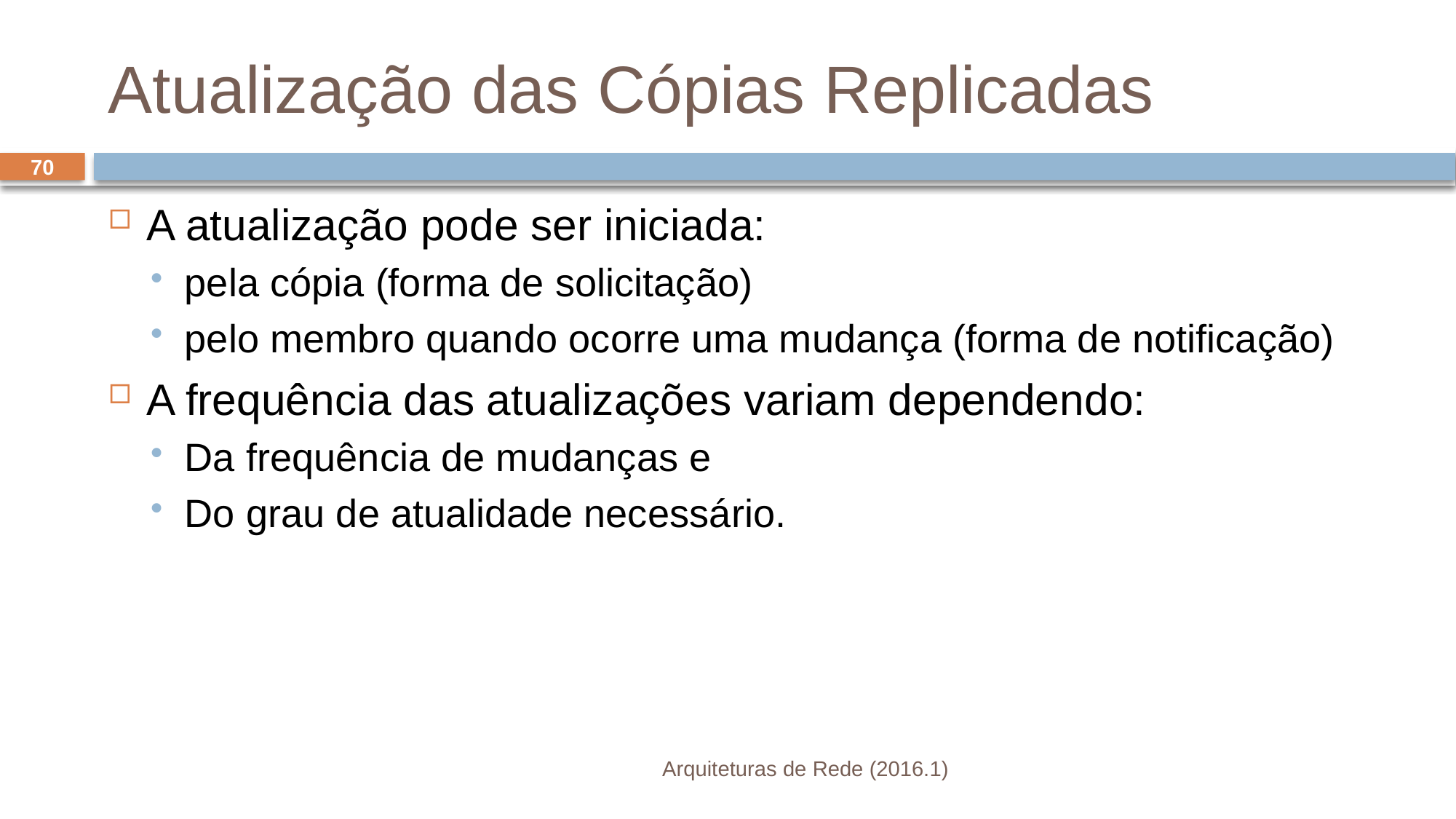

# Atualização das Cópias Replicadas
70
A atualização pode ser iniciada:
pela cópia (forma de solicitação)
pelo membro quando ocorre uma mudança (forma de notificação)
A frequência das atualizações variam dependendo:
Da frequência de mudanças e
Do grau de atualidade necessário.
Arquiteturas de Rede (2016.1)